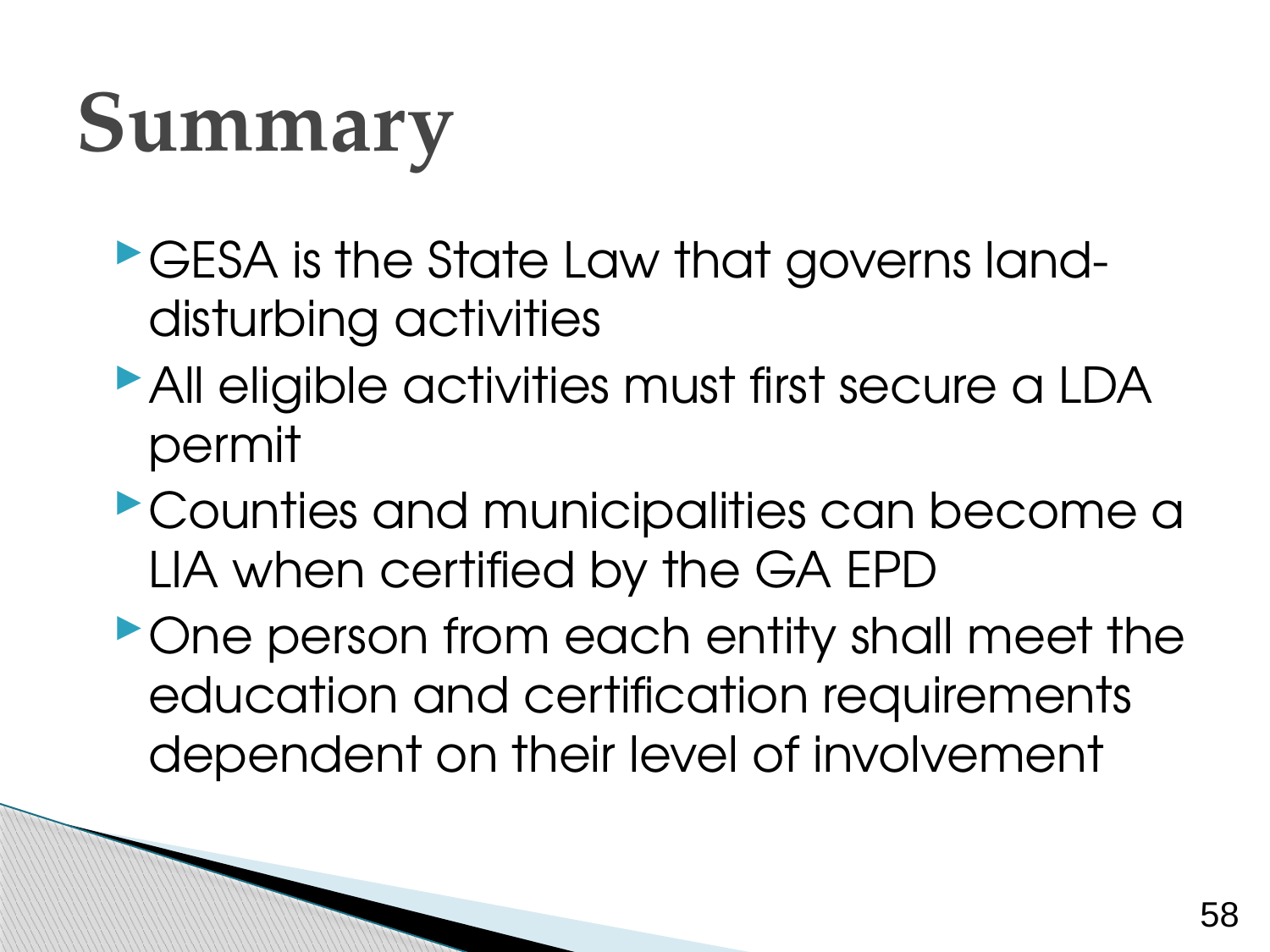

# Summary
GESA is the State Law that governs land-disturbing activities
All eligible activities must first secure a LDA permit
Counties and municipalities can become a LIA when certified by the GA EPD
One person from each entity shall meet the education and certification requirements dependent on their level of involvement
58